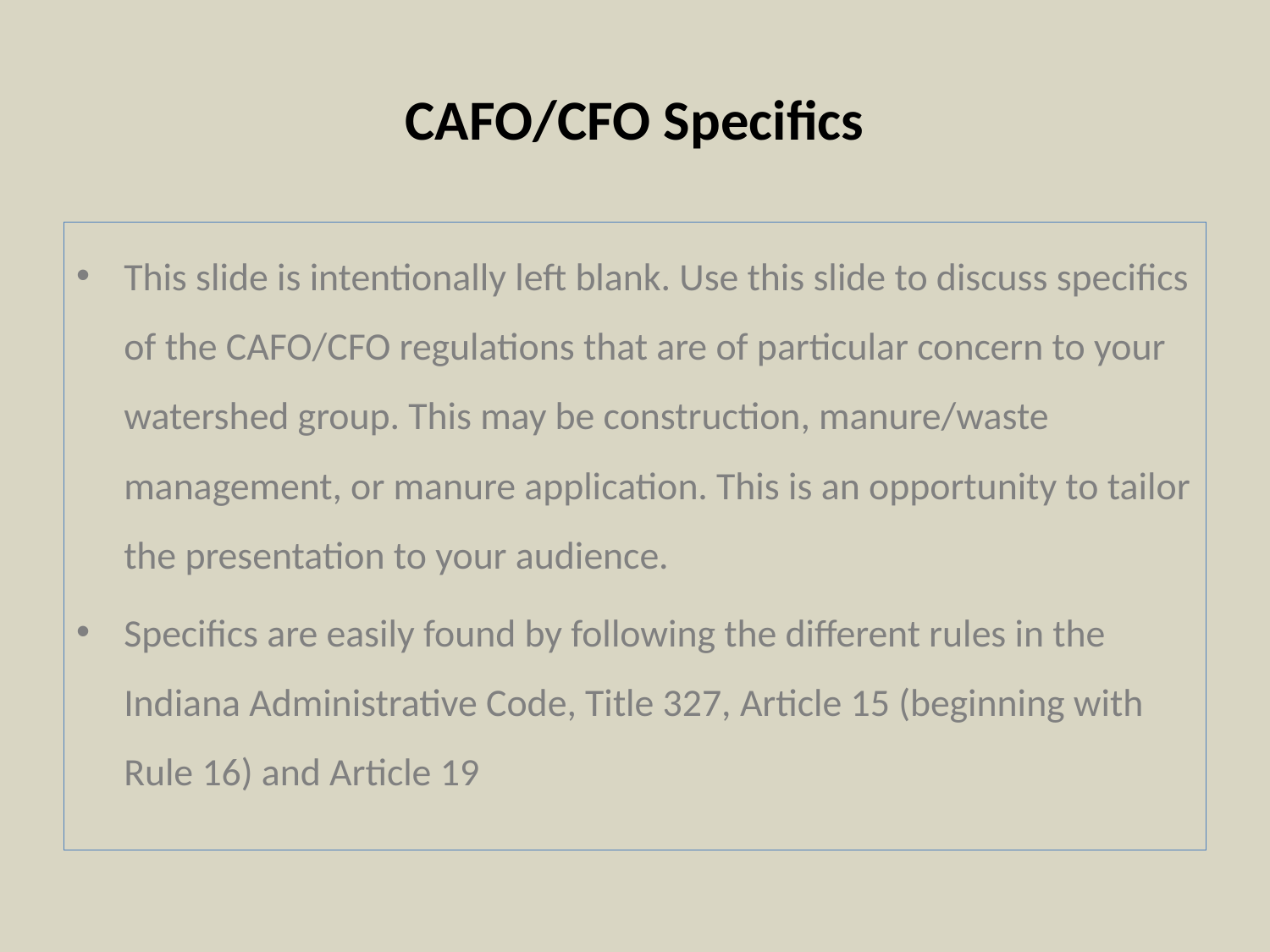

# CAFO/CFO Specifics
This slide is intentionally left blank. Use this slide to discuss specifics of the CAFO/CFO regulations that are of particular concern to your watershed group. This may be construction, manure/waste management, or manure application. This is an opportunity to tailor the presentation to your audience.
Specifics are easily found by following the different rules in the Indiana Administrative Code, Title 327, Article 15 (beginning with Rule 16) and Article 19